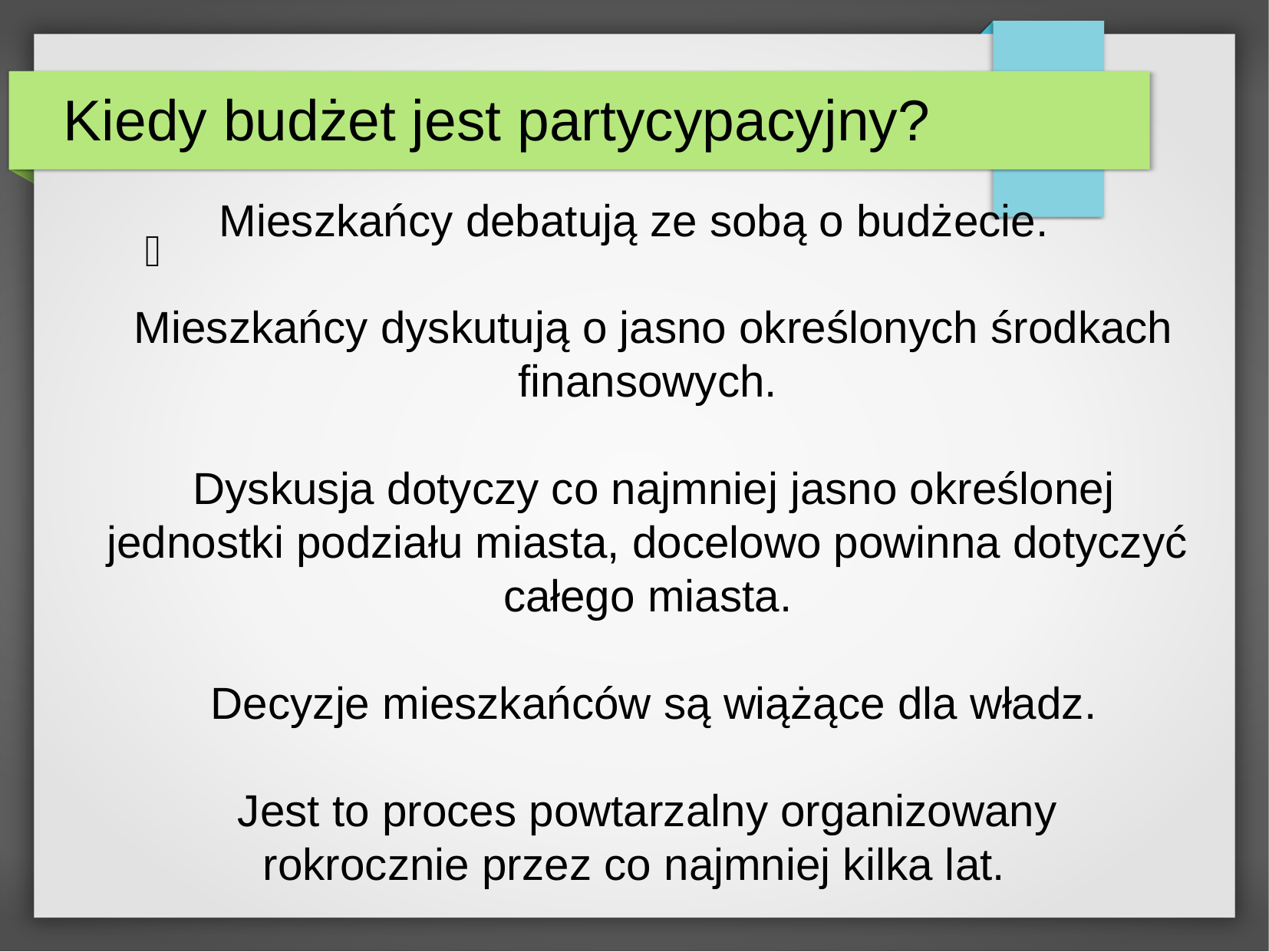

Kiedy budżet jest partycypacyjny?

Mieszkańcy debatują ze sobą o budżecie.

 Mieszkańcy dyskutują o jasno określonych środkach finansowych.

 Dyskusja dotyczy co najmniej jasno określonej jednostki podziału miasta, docelowo powinna dotyczyć całego miasta.

 Decyzje mieszkańców są wiążące dla władz.

 Jest to proces powtarzalny organizowany
rokrocznie przez co najmniej kilka lat.